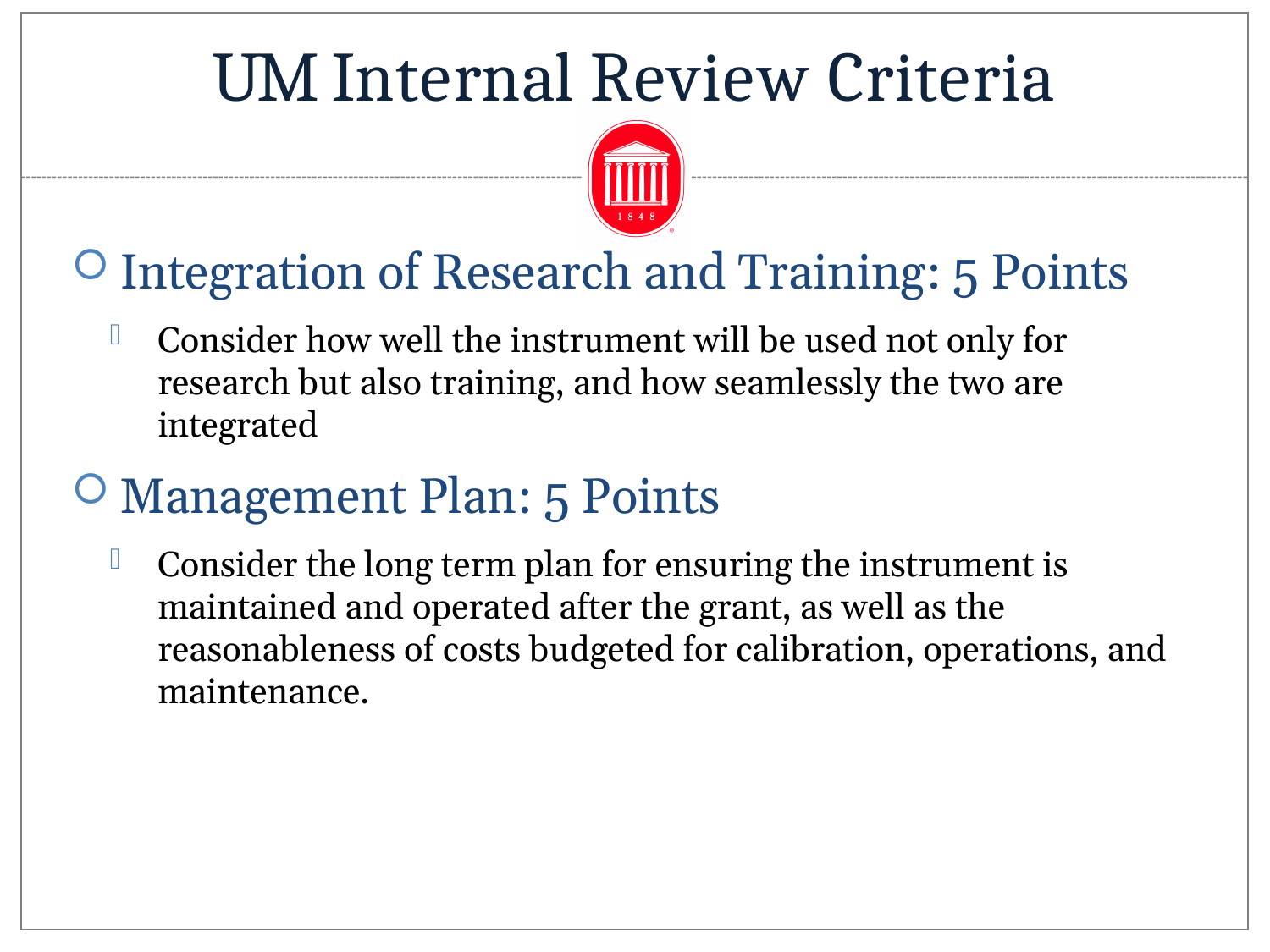

# UM Internal Review Criteria
Integration of Research and Training: 5 Points
Consider how well the instrument will be used not only for research but also training, and how seamlessly the two are integrated
Management Plan: 5 Points
Consider the long term plan for ensuring the instrument is maintained and operated after the grant, as well as the reasonableness of costs budgeted for calibration, operations, and maintenance.